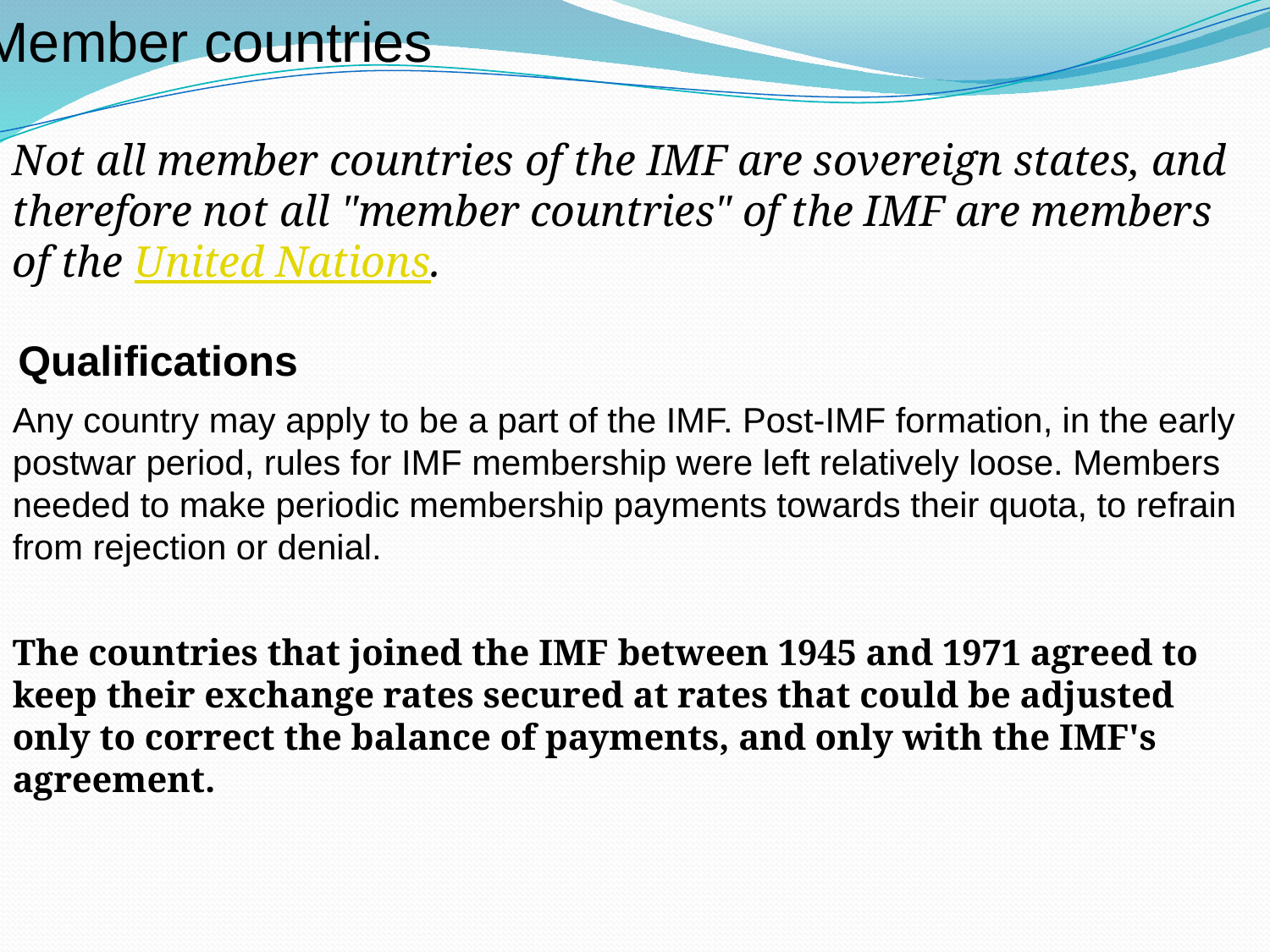

Member countries
Not all member countries of the IMF are sovereign states, and therefore not all "member countries" of the IMF are members of the United Nations.
Qualifications
Any country may apply to be a part of the IMF. Post-IMF formation, in the early postwar period, rules for IMF membership were left relatively loose. Members needed to make periodic membership payments towards their quota, to refrain from rejection or denial.
The countries that joined the IMF between 1945 and 1971 agreed to keep their exchange rates secured at rates that could be adjusted only to correct the balance of payments, and only with the IMF's agreement.